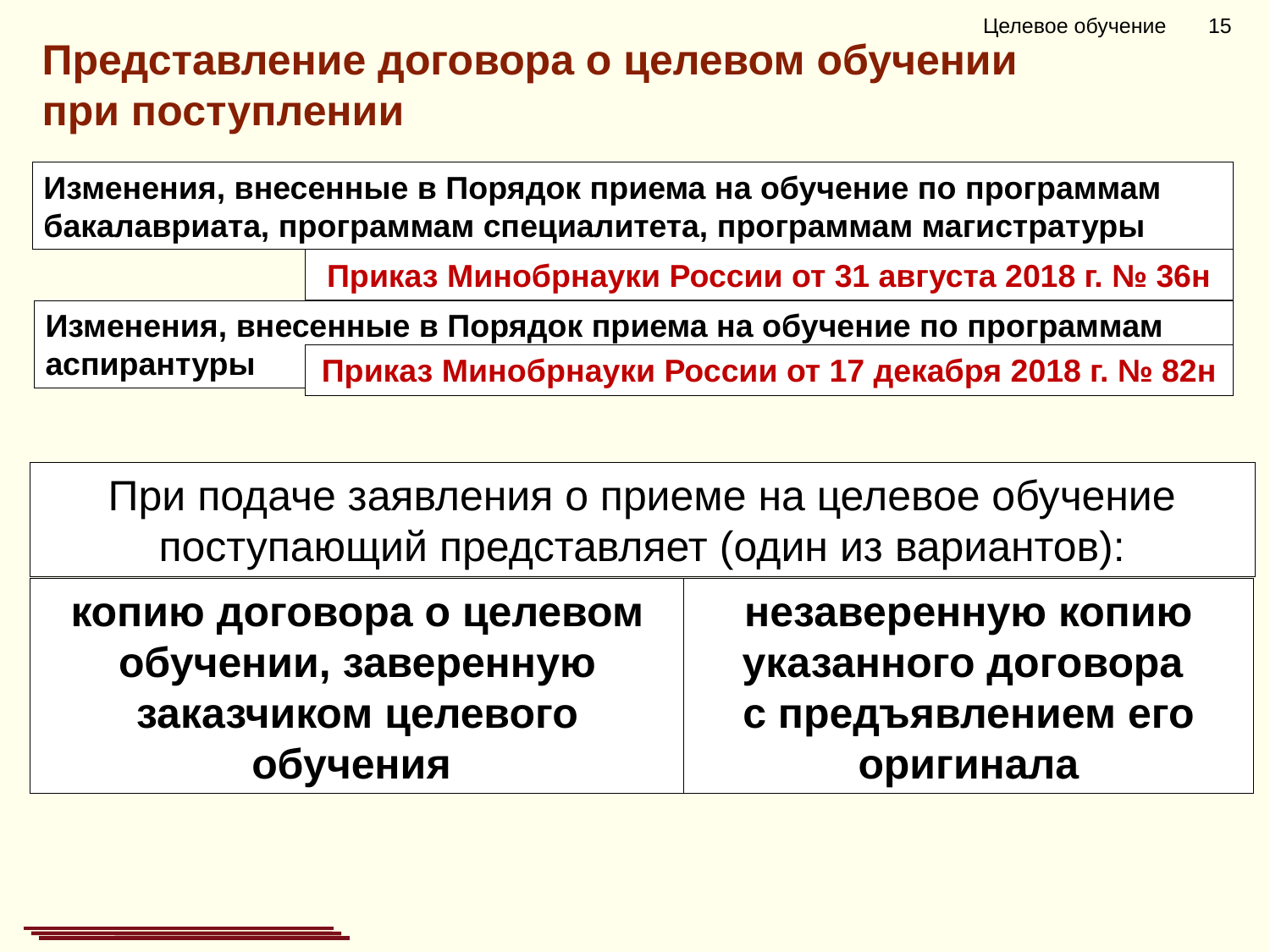

Целевое обучение       15
Представление договора о целевом обучении
при поступлении

Изменения, внесенные в Порядок приема на обучение по программам бакалавриата, программам специалитета, программам магистратуры
Приказ Минобрнауки России от 31 августа 2018 г. № 36н
Изменения, внесенные в Порядок приема на обучение по программам аспирантуры
Приказ Минобрнауки России от 17 декабря 2018 г. № 82н
При подаче заявления о приеме на целевое обучение поступающий представляет (один из вариантов):
копию договора о целевом обучении, заверенную заказчиком целевого обучения
незаверенную копию указанного договора
с предъявлением его оригинала